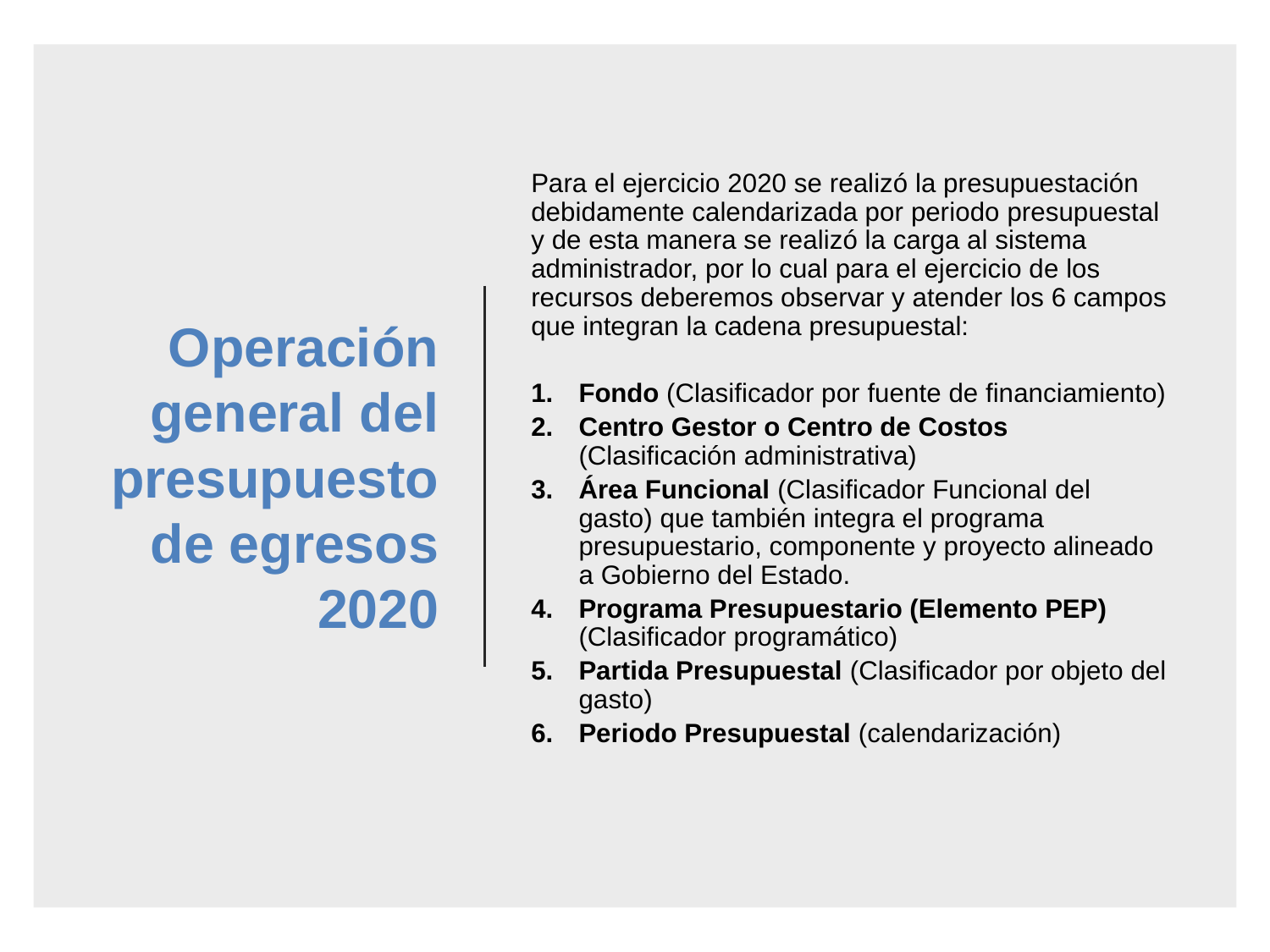

# Operación general del presupuesto de egresos 2020
Para el ejercicio 2020 se realizó la presupuestación debidamente calendarizada por periodo presupuestal y de esta manera se realizó la carga al sistema administrador, por lo cual para el ejercicio de los recursos deberemos observar y atender los 6 campos que integran la cadena presupuestal:

Fondo (Clasificador por fuente de financiamiento)
Centro Gestor o Centro de Costos (Clasificación administrativa)
Área Funcional (Clasificador Funcional del gasto) que también integra el programa presupuestario, componente y proyecto alineado a Gobierno del Estado.
Programa Presupuestario (Elemento PEP) (Clasificador programático)
Partida Presupuestal (Clasificador por objeto del gasto)
Periodo Presupuestal (calendarización)